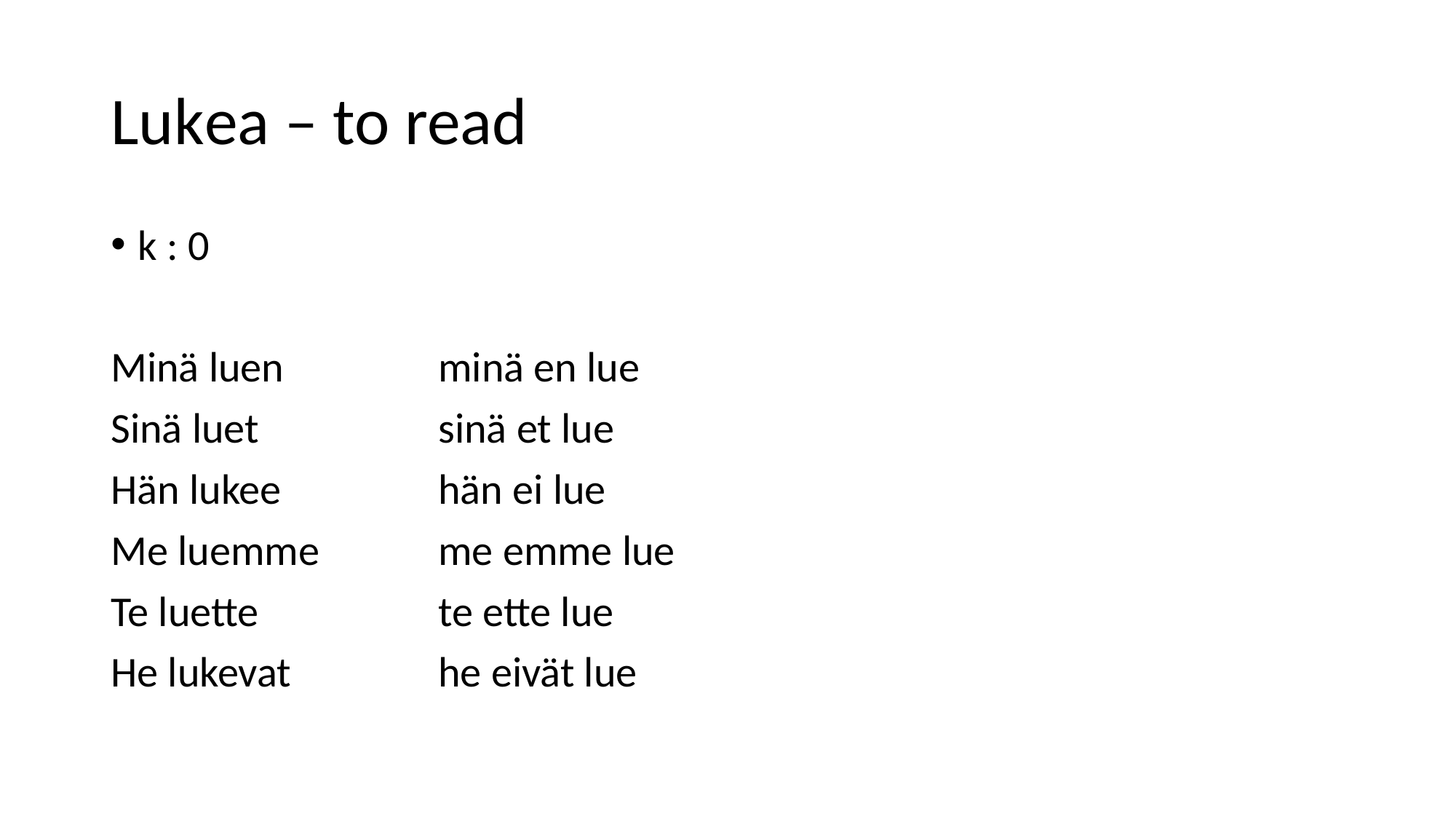

# Lukea – to read
k : 0

Minä luen		minä en lue
Sinä luet		sinä et lue
Hän lukee 		hän ei lue
Me luemme 	me emme lue
Te luette 		te ette lue
He lukevat		he eivät lue